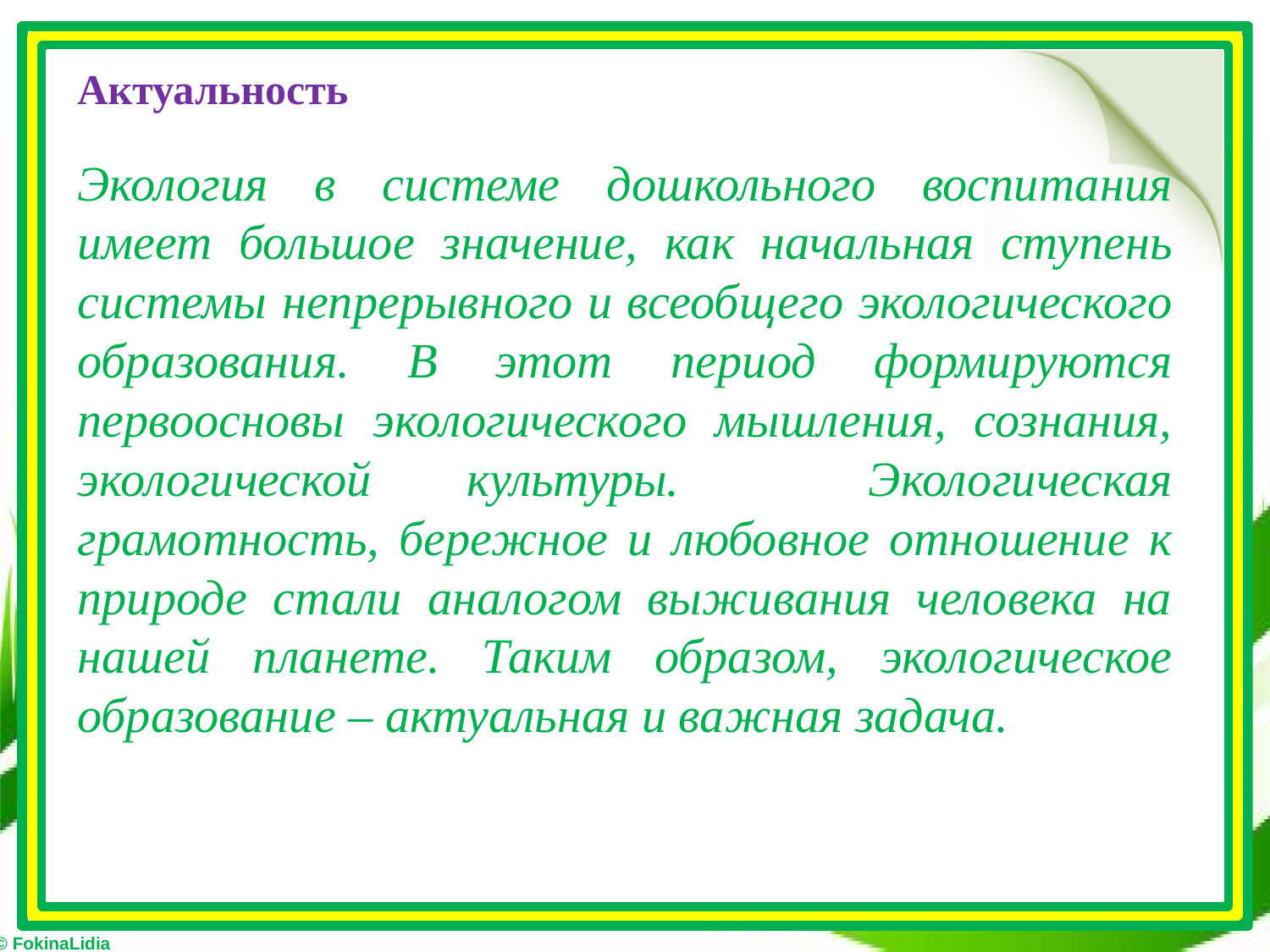

# Актуальность Экология в системе дошкольного воспитания имеет большое значение, как начальная ступень системы непрерывного и всеобщего экологического образования. В этот период формируются первоосновы экологического мышления, сознания, экологической культуры.  Экологическая грамотность, бережное и любовное отношение к природе стали аналогом выживания человека на нашей планете. Таким образом, экологическое образование – актуальная и важная задача.